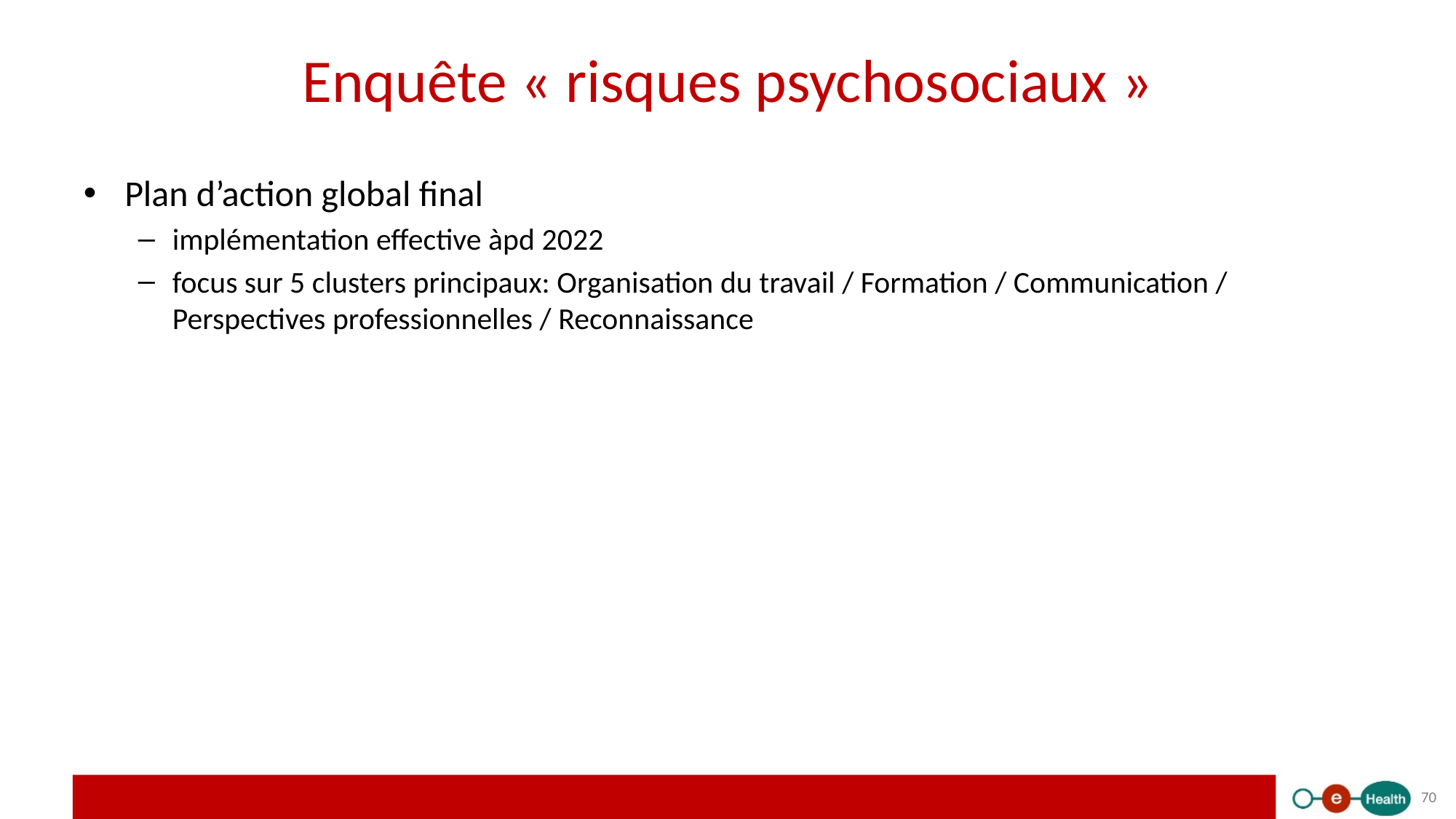

# Enquête « risques psychosociaux »

Plan d’action global final
implémentation effective àpd 2022
focus sur 5 clusters principaux: Organisation du travail / Formation / Communication / Perspectives professionnelles / Reconnaissance

70